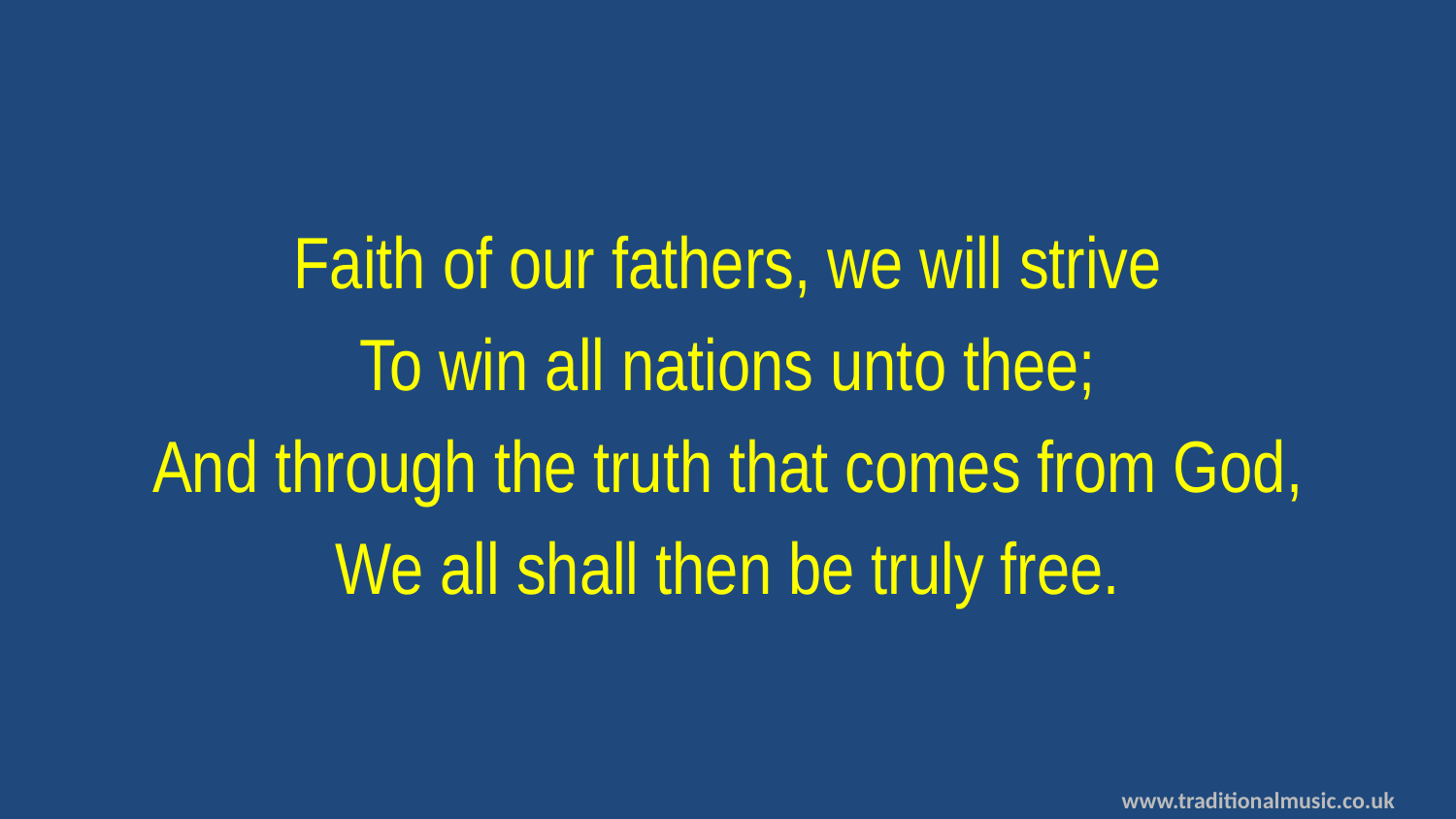

Faith of our fathers, we will strive
To win all nations unto thee;
And through the truth that comes from God,
We all shall then be truly free.